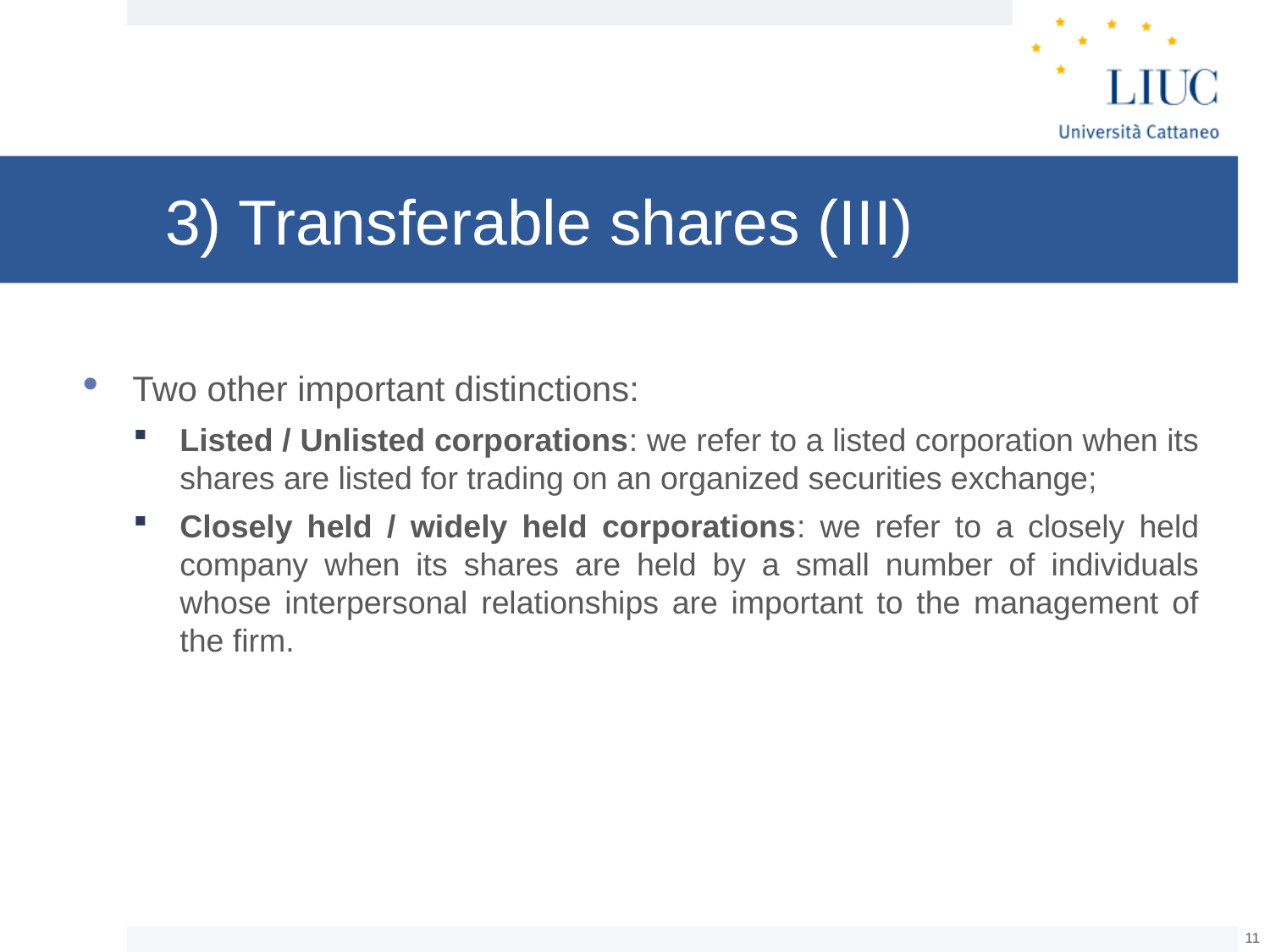

# 3) Transferable shares (III)
Two other important distinctions:
Listed / Unlisted corporations: we refer to a listed corporation when its shares are listed for trading on an organized securities exchange;
Closely held / widely held corporations: we refer to a closely held company when its shares are held by a small number of individuals whose interpersonal relationships are important to the management of the firm.

11